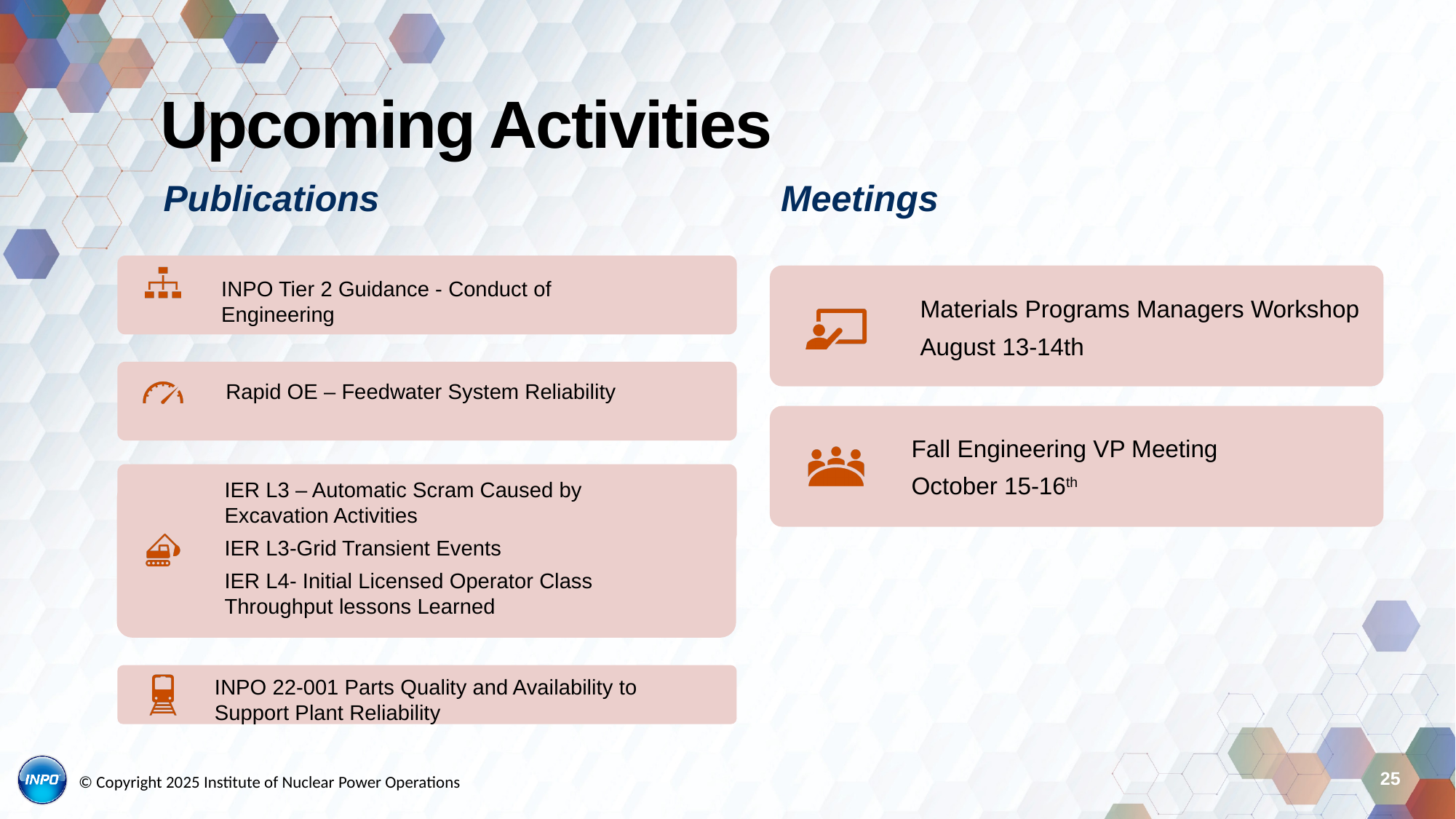

# Upcoming Activities
Publications
Meetings
Materials Programs Managers Workshop
August 13-14th
Fall Engineering VP Meeting
October 15-16th
INPO Tier 2 Guidance - Conduct of Engineering
Rapid OE – Feedwater System Reliability
IER L3 – Automatic Scram Caused by Excavation Activities
IER L3-Grid Transient Events
IER L4- Initial Licensed Operator Class Throughput lessons Learned
INPO 22-001 Parts Quality and Availability to Support Plant Reliability